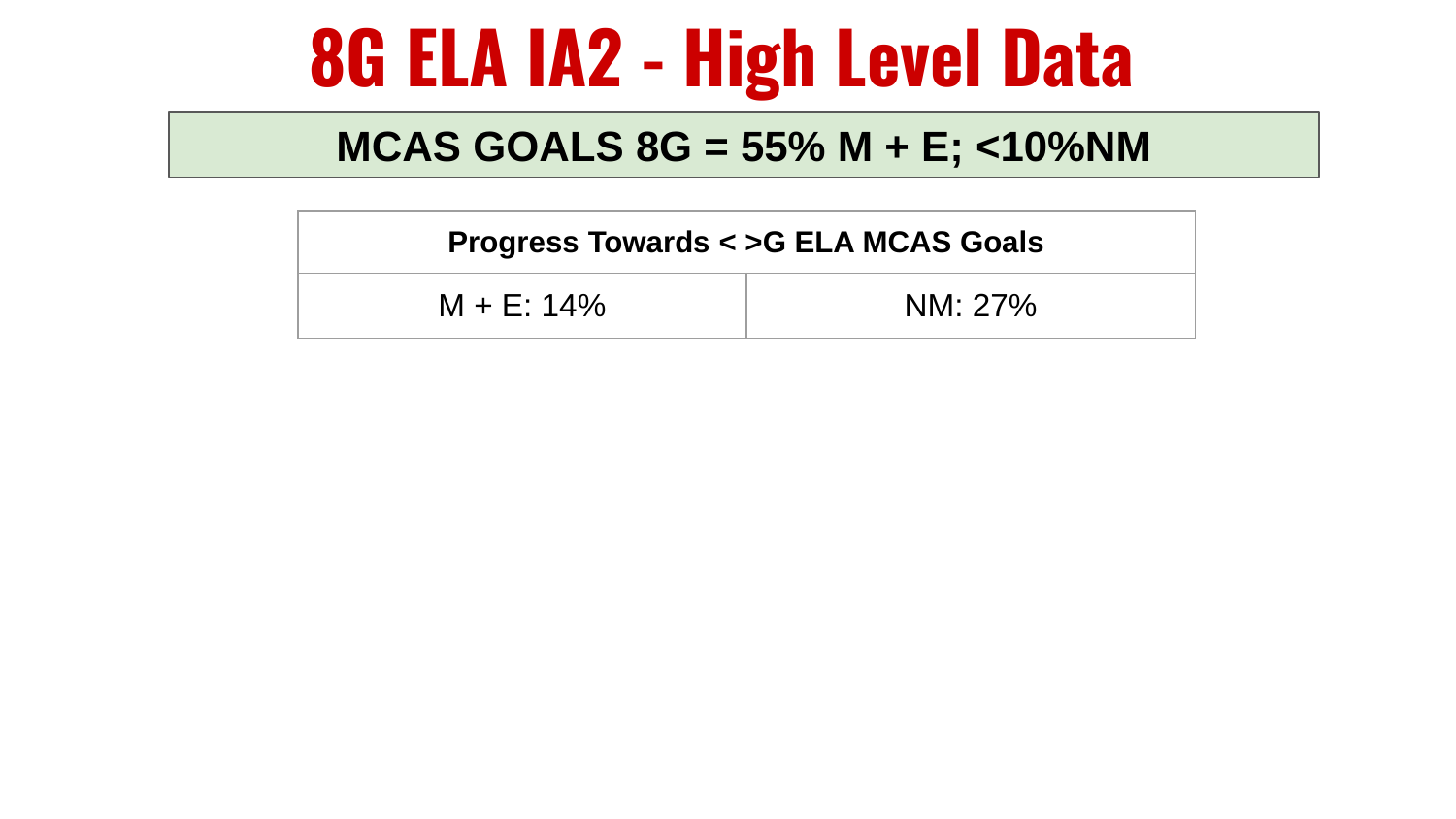

8G ELA IA2 - High Level Data
MCAS GOALS 8G = 55% M + E; <10%NM
| Progress Towards < >G ELA MCAS Goals |  |
| --- | --- |
| M + E: 14% | NM: 27% |